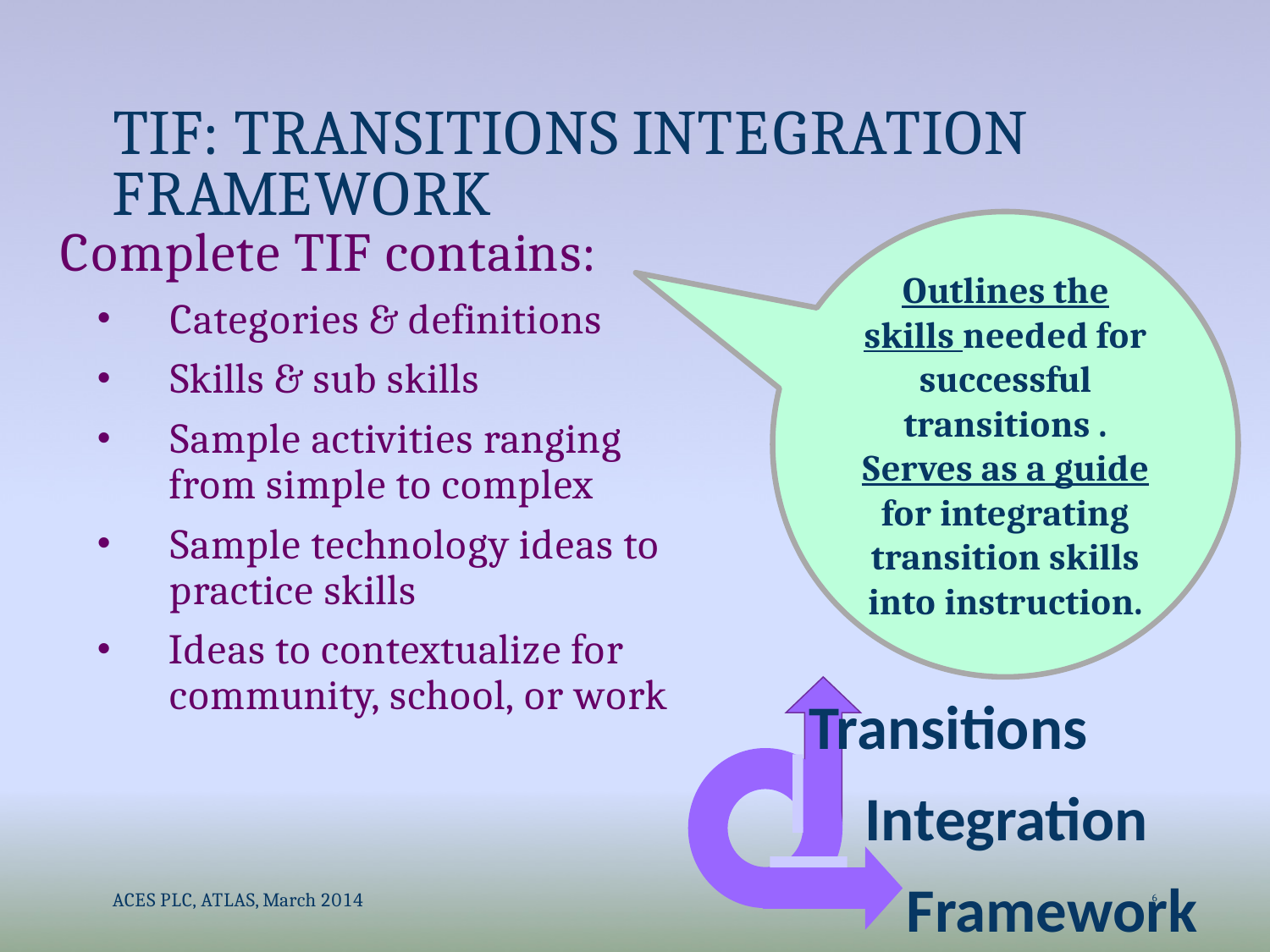

# TIF: Transitions Integration Framework
Outlines the skills needed for successful transitions .
Serves as a guide for integrating transition skills into instruction.
Complete TIF contains:
Categories & definitions
Skills & sub skills
Sample activities ranging from simple to complex
Sample technology ideas to practice skills
Ideas to contextualize for community, school, or work

Transitions
    Integration
       Framework
ACES PLC, ATLAS, March 2014
6